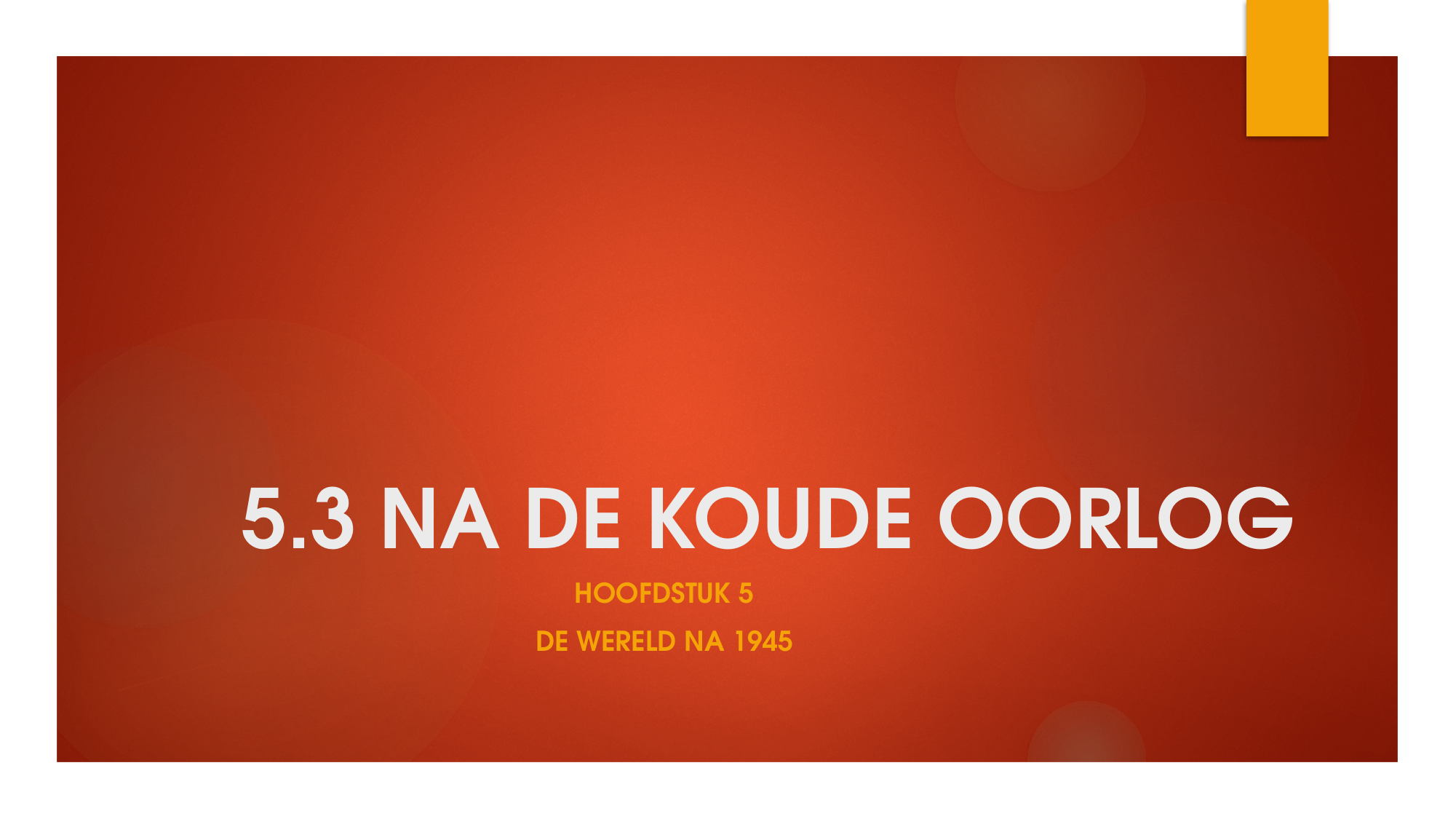

# 5.3 NA DE KOUDE OORLOG
HOOFDSTUK 5
DE WERELD NA 1945